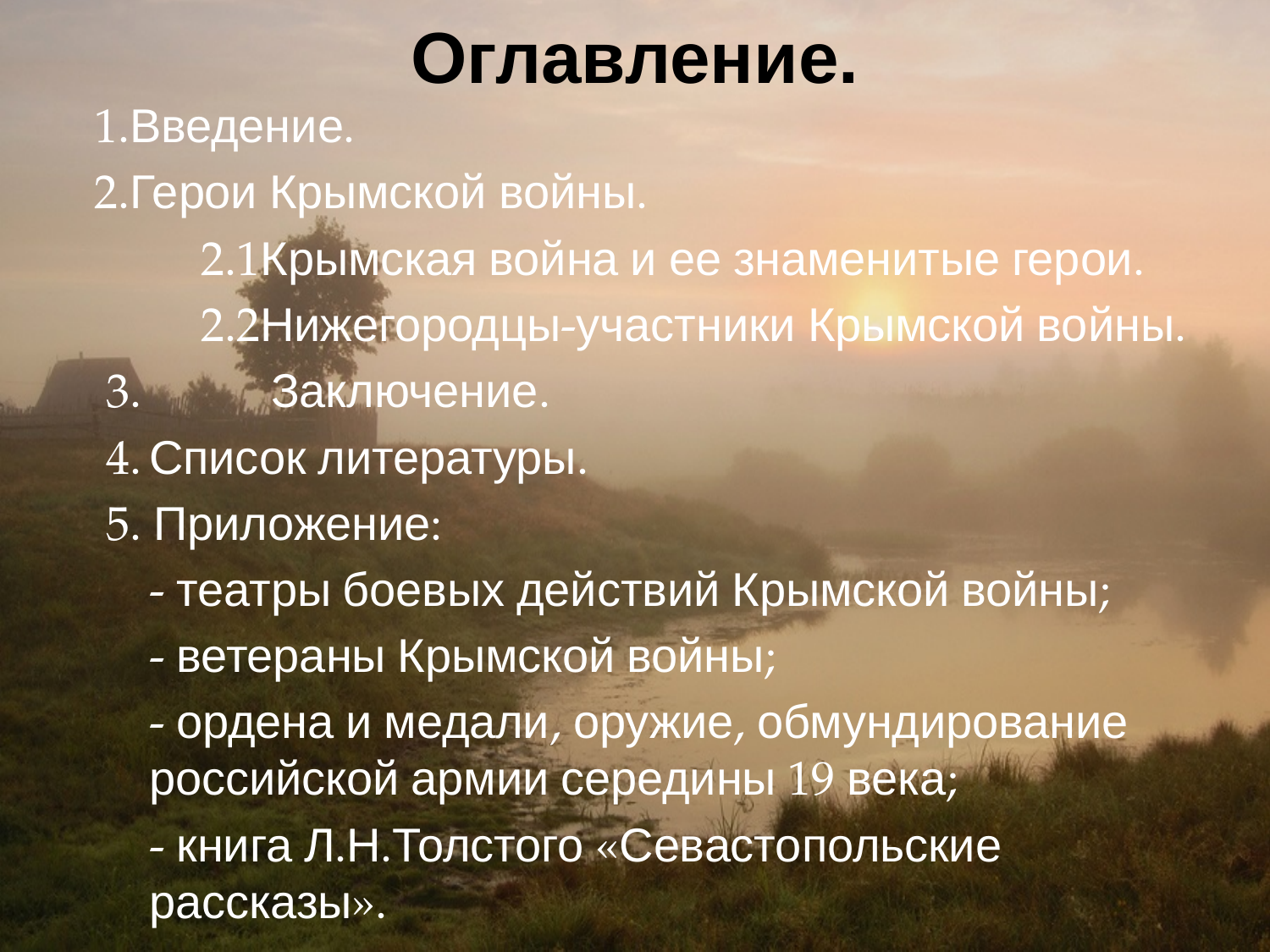

# Оглавление.
1.Введение.
2.Герои Крымской войны.
         2.1Крымская война и ее знаменитые герои.
         2.2Нижегородцы-участники Крымской войны.
 3. 	Заключение.
 4.	Список литературы.
 5. Приложение:
	- театры боевых действий Крымской войны;
	- ветераны Крымской войны;
	- ордена и медали, оружие, обмундирование российской армии середины 19 века;
	- книга Л.Н.Толстого «Севастопольские рассказы».